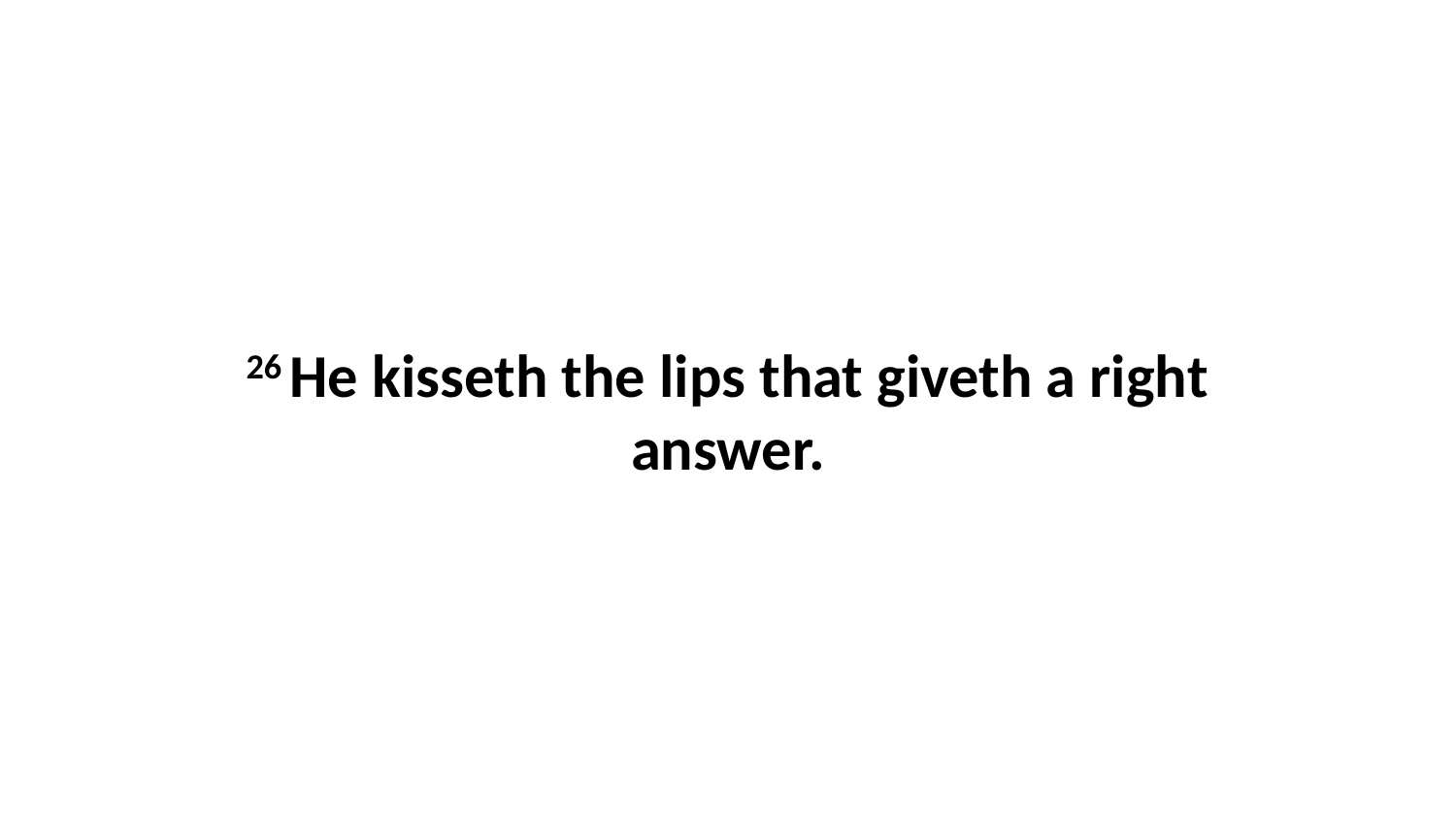

26 He kisseth the lips that giveth a right answer.